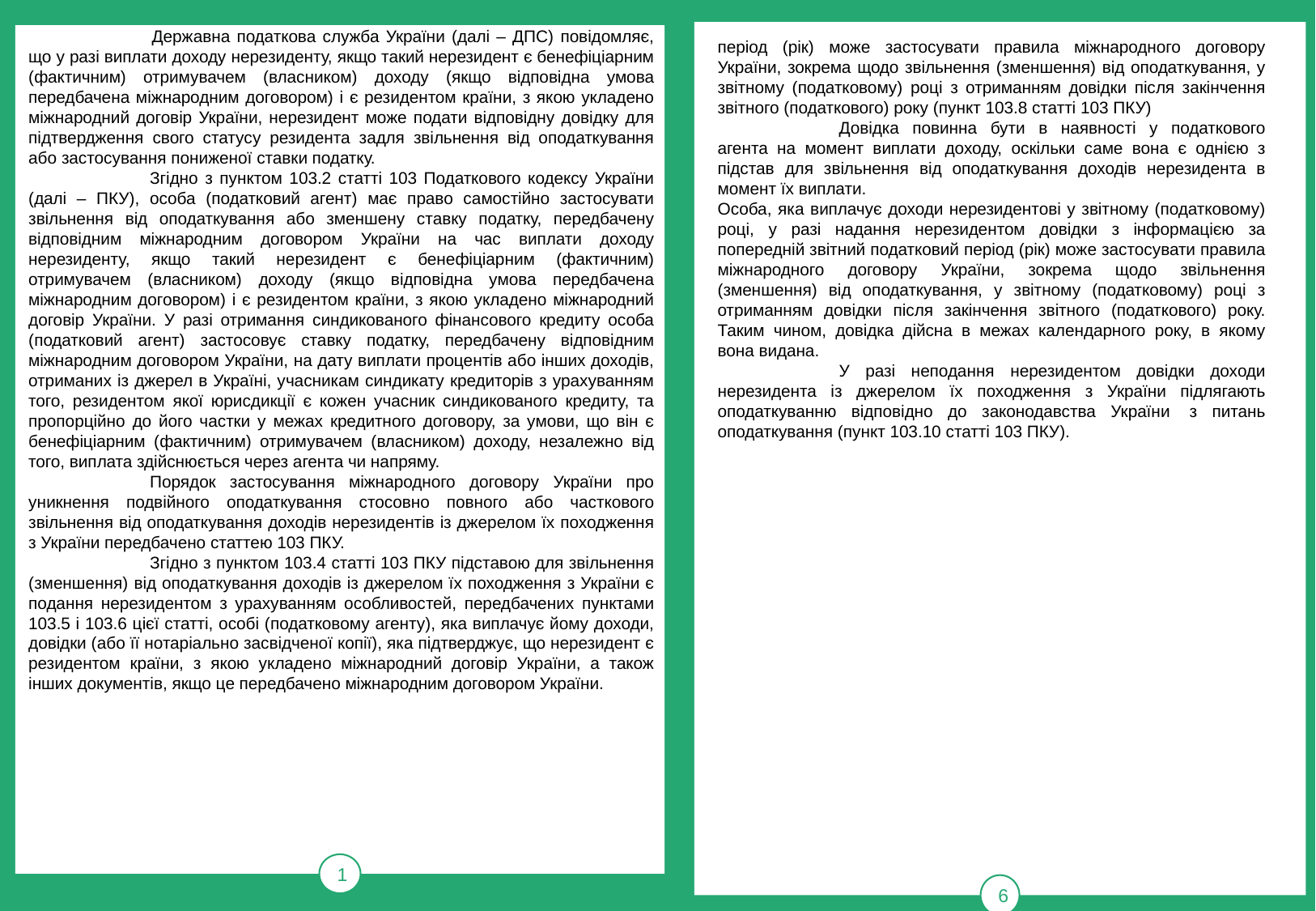

Державна податкова служба України (далі – ДПС) повідомляє, що у разі виплати доходу нерезиденту, якщо такий нерезидент є бенефіціарним (фактичним) отримувачем (власником) доходу (якщо відповідна умова передбачена міжнародним договором) і є резидентом країни, з якою укладено міжнародний договір України, нерезидент може подати відповідну довідку для підтвердження свого статусу резидента задля звільнення від оподаткування або застосування пониженої ставки податку.
	Згідно з пунктом 103.2 статті 103 Податкового кодексу України (далі – ПКУ), особа (податковий агент) має право самостійно застосувати звільнення від оподаткування або зменшену ставку податку, передбачену відповідним міжнародним договором України на час виплати доходу нерезиденту, якщо такий нерезидент є бенефіціарним (фактичним) отримувачем (власником) доходу (якщо відповідна умова передбачена міжнародним договором) і є резидентом країни, з якою укладено міжнародний договір України. У разі отримання синдикованого фінансового кредиту особа (податковий агент) застосовує ставку податку, передбачену відповідним міжнародним договором України, на дату виплати процентів або інших доходів, отриманих із джерел в Україні, учасникам синдикату кредиторів з урахуванням того, резидентом якої юрисдикції є кожен учасник синдикованого кредиту, та пропорційно до його частки у межах кредитного договору, за умови, що він є бенефіціарним (фактичним) отримувачем (власником) доходу, незалежно від того, виплата здійснюється через агента чи напряму.
	Порядок застосування міжнародного договору України про уникнення подвійного оподаткування стосовно повного або часткового звільнення від оподаткування доходів нерезидентів із джерелом їх походження з України передбачено статтею 103 ПКУ.
	Згідно з пунктом 103.4 статті 103 ПКУ підставою для звільнення (зменшення) від оподаткування доходів із джерелом їх походження з України є подання нерезидентом з урахуванням особливостей, передбачених пунктами 103.5 і 103.6 цієї статті, особі (податковому агенту), яка виплачує йому доходи, довідки (або її нотаріально засвідченої копії), яка підтверджує, що нерезидент є резидентом країни, з якою укладено міжнародний договір України, а також інших документів, якщо це передбачено міжнародним договором України.
тРАВ
6

1

період (рік) може застосувати правила міжнародного договору України, зокрема щодо звільнення (зменшення) від оподаткування, у звітному (податковому) році з отриманням довідки після закінчення звітного (податкового) року (пункт 103.8 статті 103 ПКУ)
	Довідка повинна бути в наявності у податкового агента на момент виплати доходу, оскільки саме вона є однією з підстав для звільнення від оподаткування доходів нерезидента в момент їх виплати.
Особа, яка виплачує доходи нерезидентові у звітному (податковому) році, у разі надання нерезидентом довідки з інформацією за попередній звітний податковий період (рік) може застосувати правила міжнародного договору України, зокрема щодо звільнення (зменшення) від оподаткування, у звітному (податковому) році з отриманням довідки після закінчення звітного (податкового) року. Таким чином, довідка дійсна в межах календарного року, в якому вона видана.
	У разі неподання нерезидентом довідки доходи нерезидента із джерелом їх походження з України підлягають оподаткуванню відповідно до законодавства України  з питань оподаткування (пункт 103.10 статті 103 ПКУ).